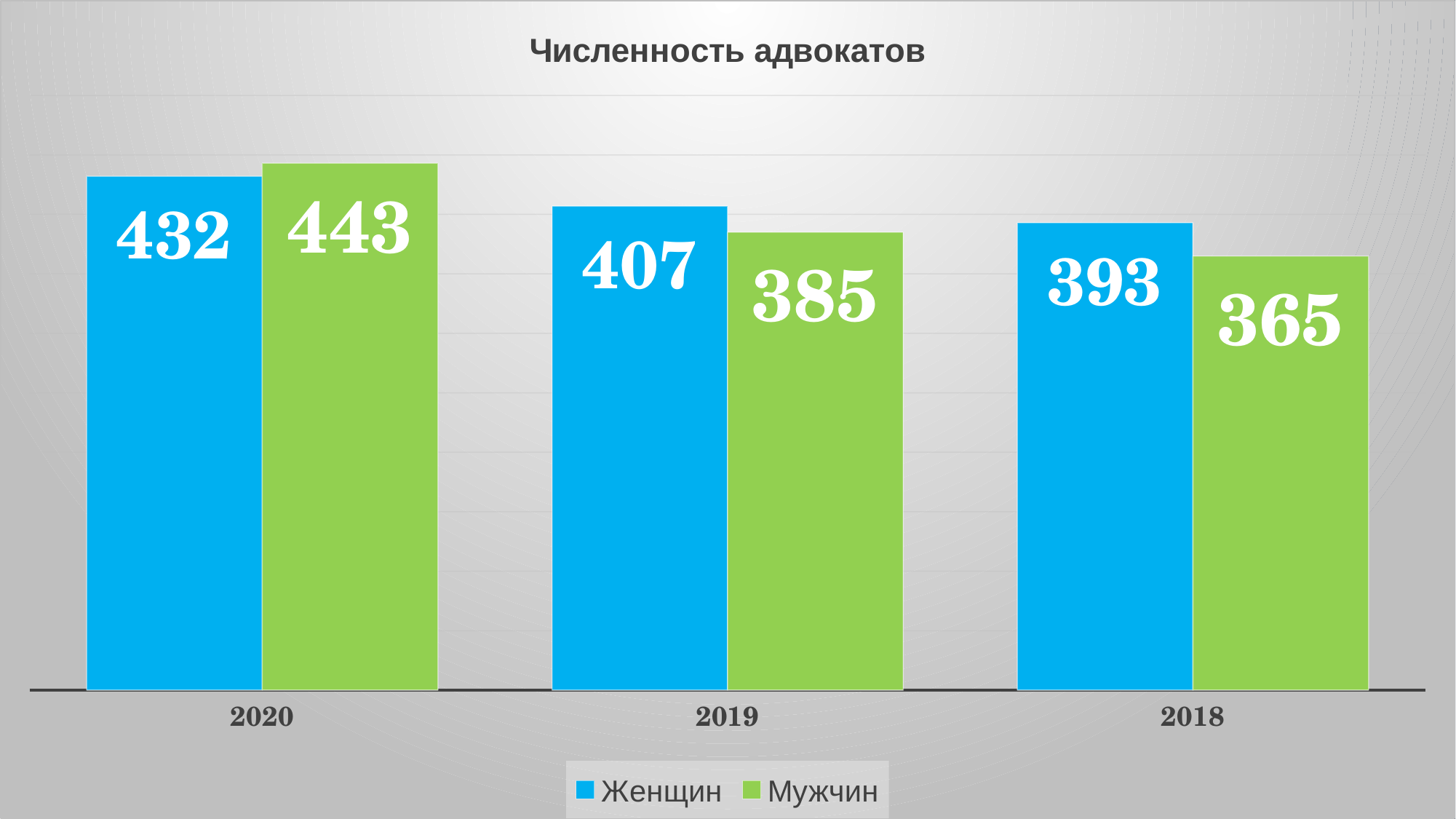

### Chart: Численность адвокатов

| Category | Женщин | Мужчин |
|---|---|---|
| 2020 | 432.0 | 443.0 |
| 2019 | 407.0 | 385.0 |
| 2018 | 393.0 | 365.0 |